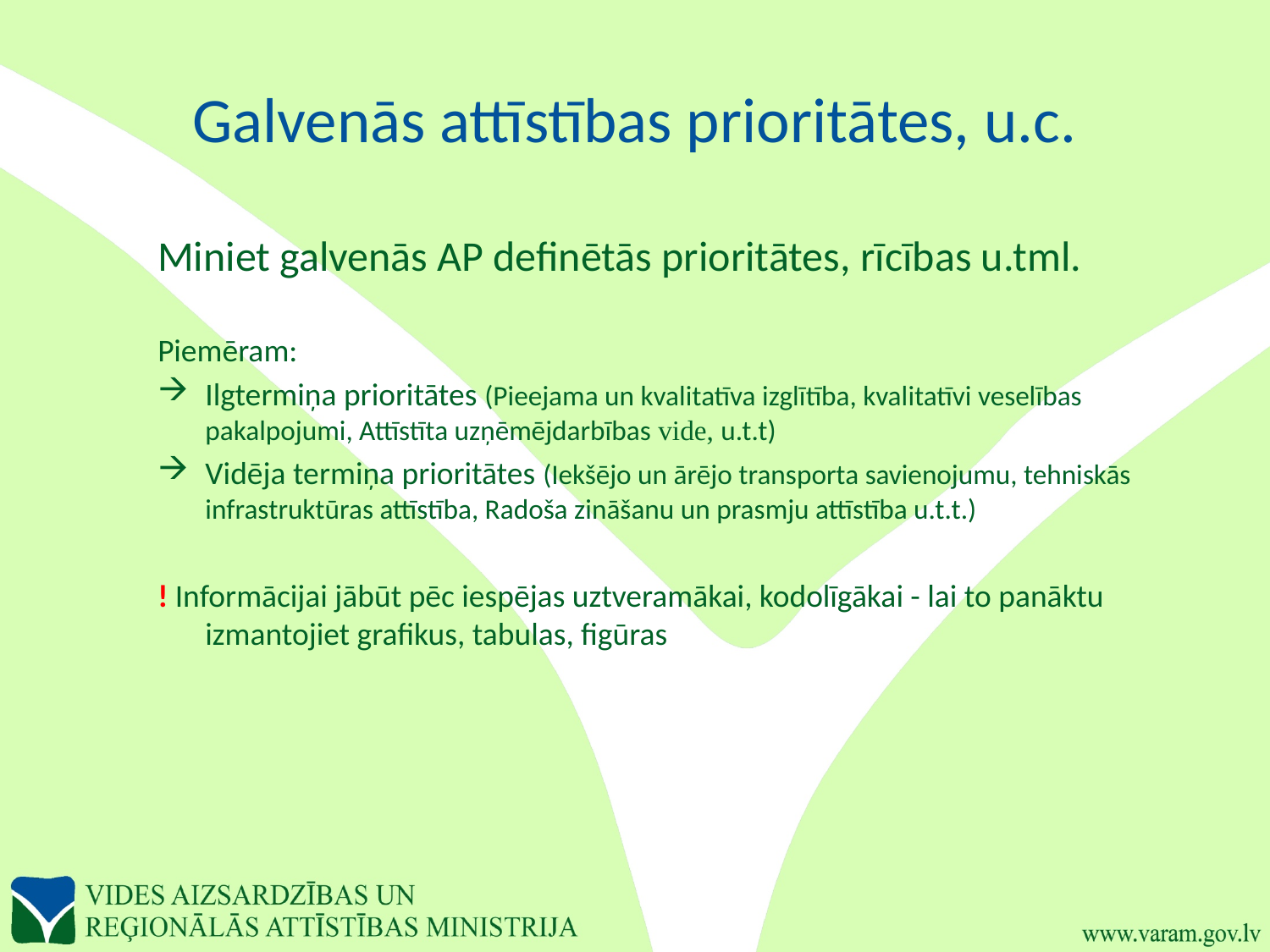

# Galvenās attīstības prioritātes, u.c.
Miniet galvenās AP definētās prioritātes, rīcības u.tml.

Piemēram:
Ilgtermiņa prioritātes (Pieejama un kvalitatīva izglītība, kvalitatīvi veselības pakalpojumi, Attīstīta uzņēmējdarbības vide, u.t.t)
Vidēja termiņa prioritātes (Iekšējo un ārējo transporta savienojumu, tehniskās infrastruktūras attīstība, Radoša zināšanu un prasmju attīstība u.t.t.)

! Informācijai jābūt pēc iespējas uztveramākai, kodolīgākai - lai to panāktu izmantojiet grafikus, tabulas, figūras